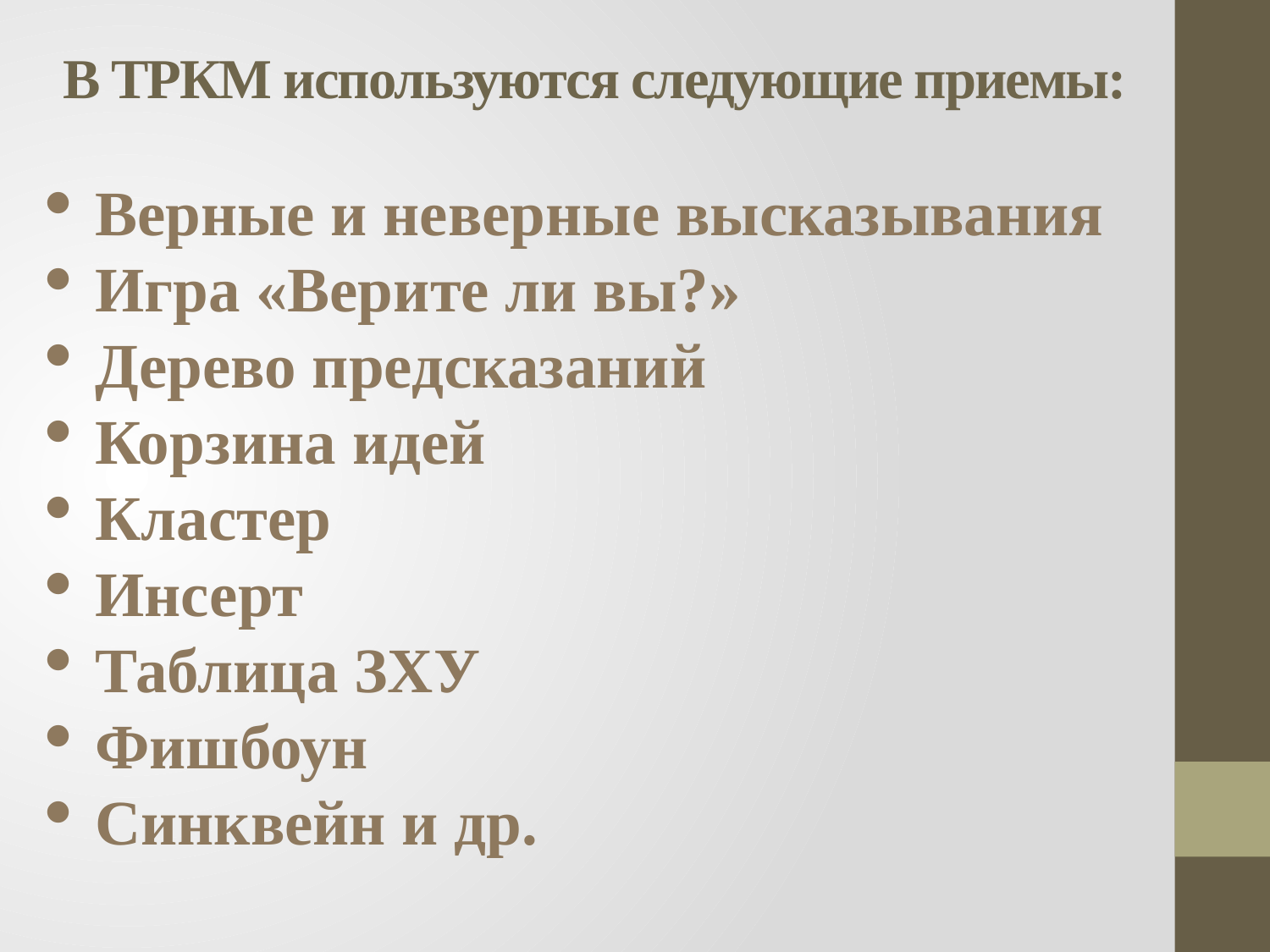

# В ТРКМ используются следующие приемы:
Верные и неверные высказывания
Игра «Верите ли вы?»
Дерево предсказаний
Корзина идей
Кластер
Инсерт
Таблица ЗХУ
Фишбоун
Синквейн и др.